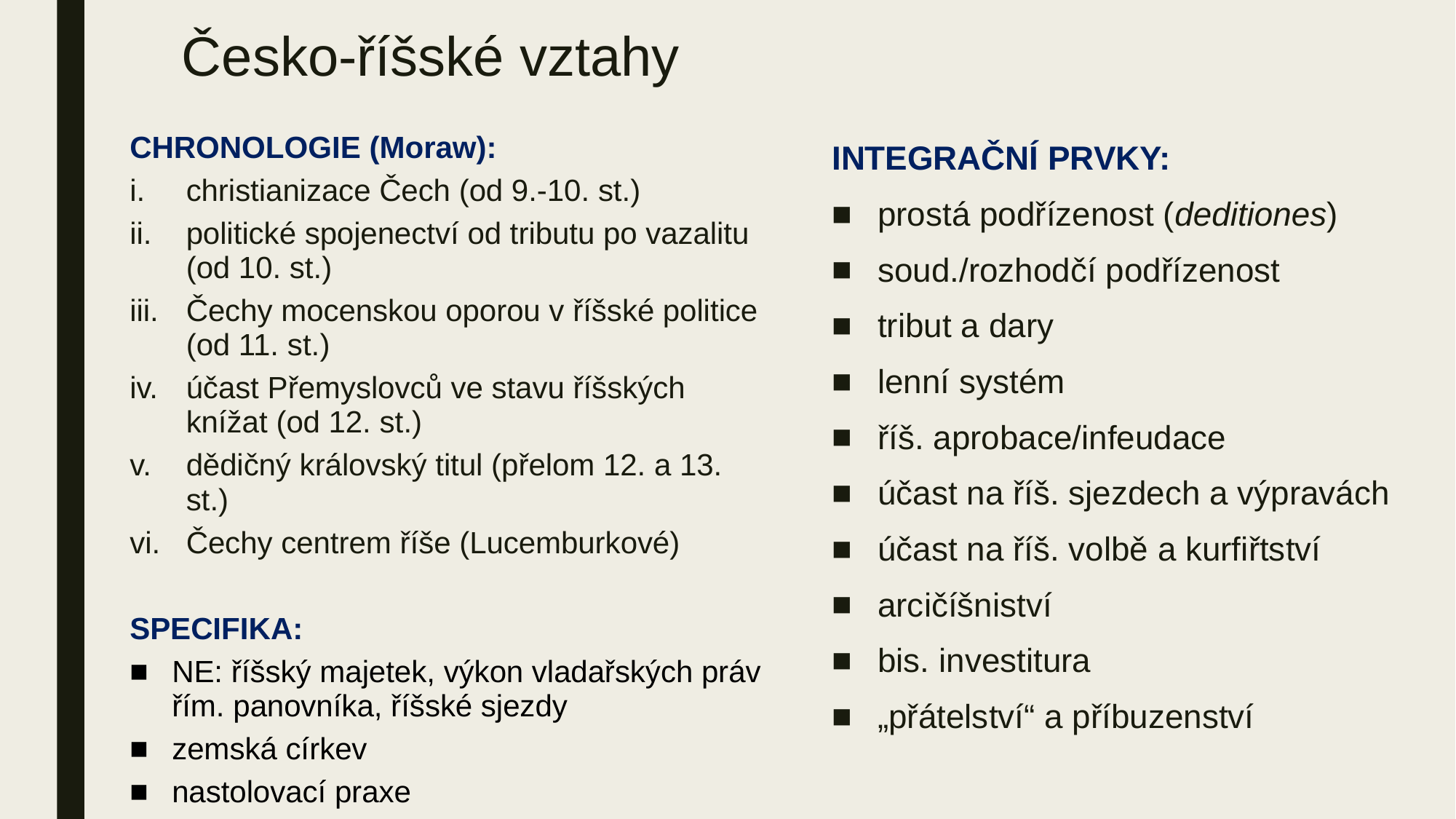

# Česko-říšské vztahy
CHRONOLOGIE (Moraw):
christianizace Čech (od 9.-10. st.)
politické spojenectví od tributu po vazalitu (od 10. st.)
Čechy mocenskou oporou v říšské politice (od 11. st.)
účast Přemyslovců ve stavu říšských knížat (od 12. st.)
dědičný královský titul (přelom 12. a 13. st.)
Čechy centrem říše (Lucemburkové)

SPECIFIKA:
NE: říšský majetek, výkon vladařských práv řím. panovníka, říšské sjezdy
zemská církev
nastolovací praxe

INTEGRAČNÍ PRVKY:
prostá podřízenost (deditiones)
soud./rozhodčí podřízenost
tribut a dary
lenní systém
říš. aprobace/infeudace
účast na říš. sjezdech a výpravách
účast na říš. volbě a kurfiřtství
arcičíšniství
bis. investitura
„přátelství“ a příbuzenství